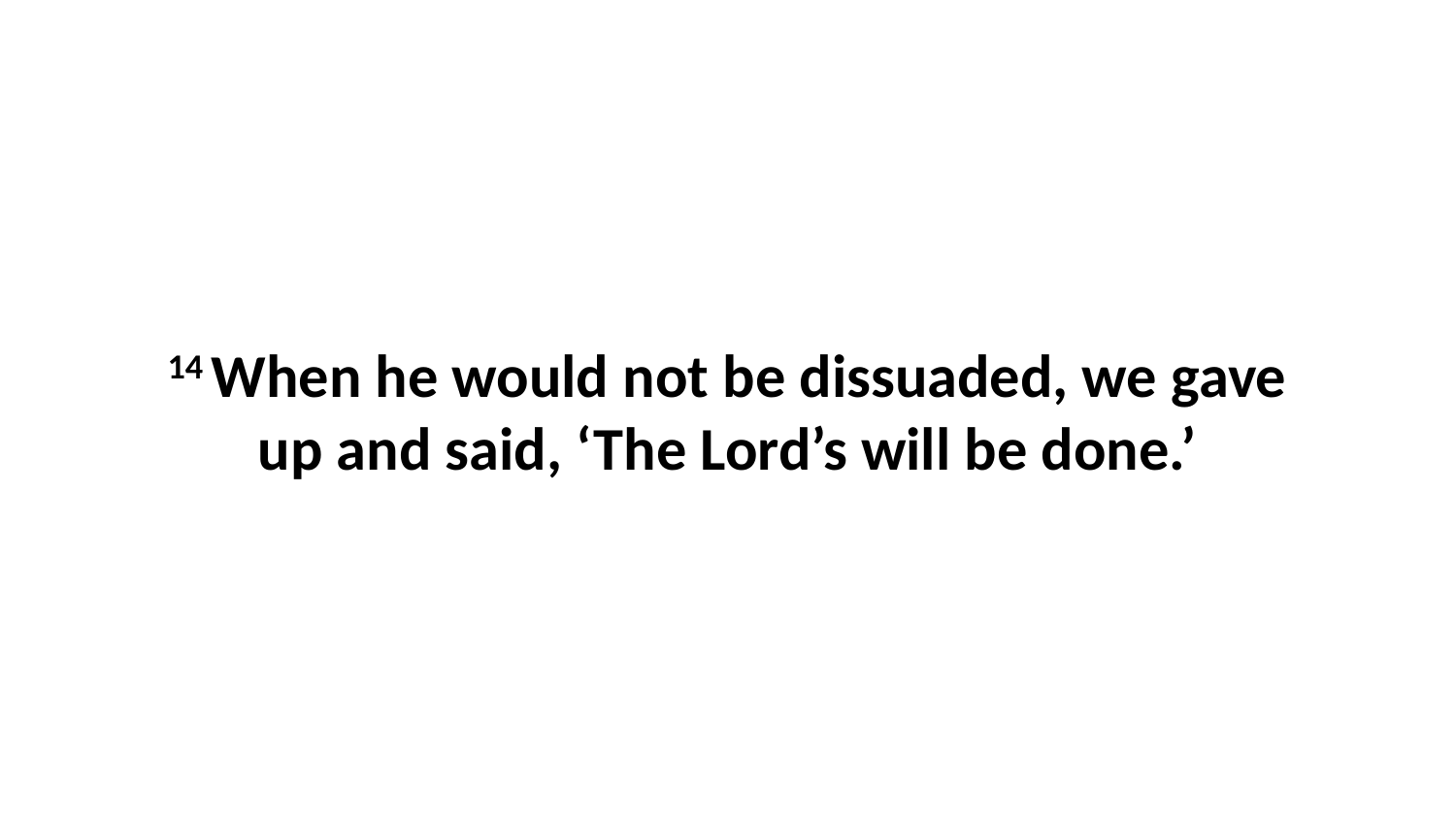

14 When he would not be dissuaded, we gave up and said, ‘The Lord’s will be done.’